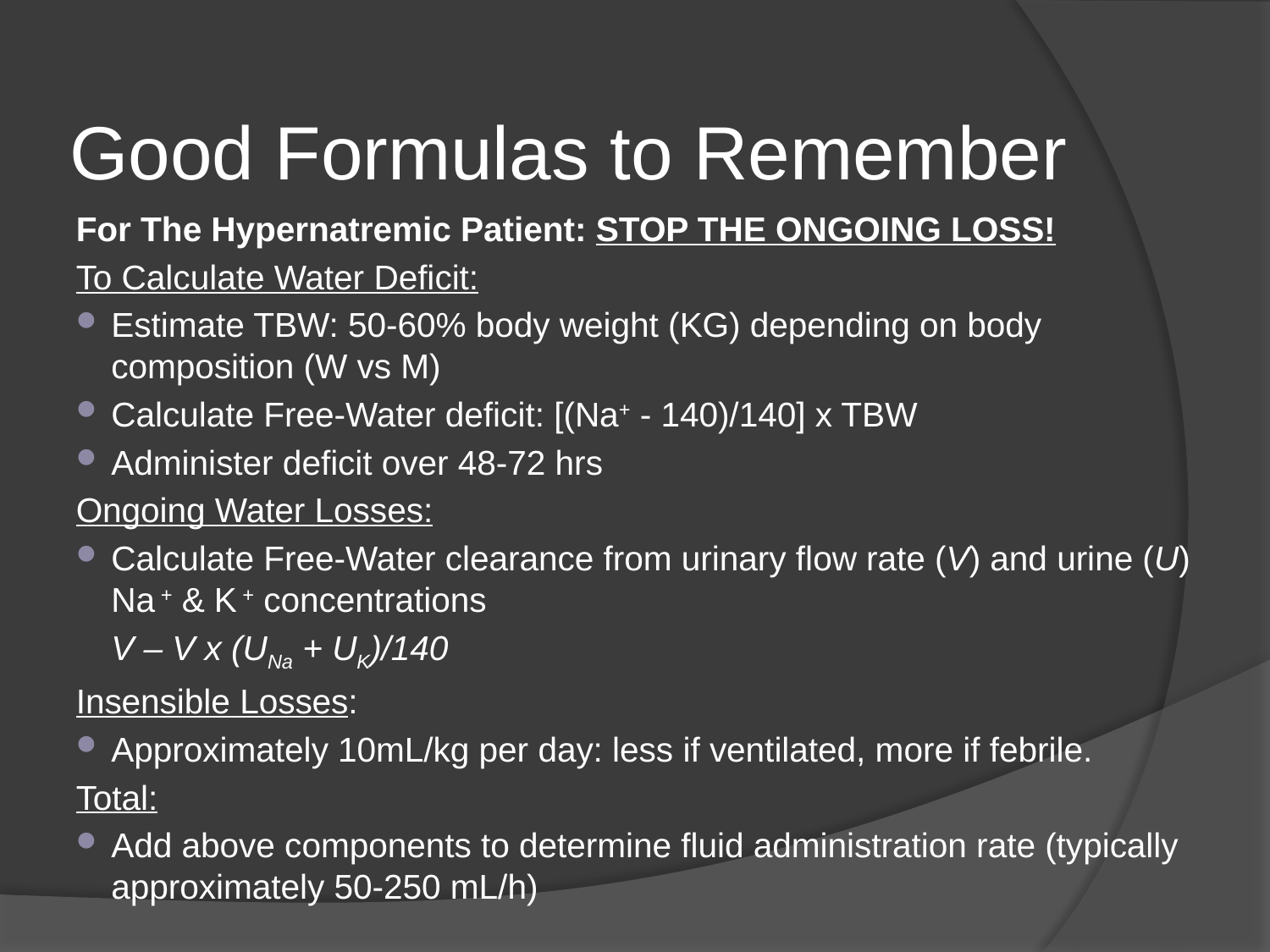

# Good Formulas to Remember
For The Hypernatremic Patient: STOP THE ONGOING LOSS!
To Calculate Water Deficit:
Estimate TBW: 50-60% body weight (KG) depending on body composition (W vs M)
Calculate Free-Water deficit: [(Na+ - 140)/140] x TBW
Administer deficit over 48-72 hrs
Ongoing Water Losses:
Calculate Free-Water clearance from urinary flow rate (V) and urine (U) Na + & K + concentrations
			V – V x (UNa + UK)/140
Insensible Losses:
Approximately 10mL/kg per day: less if ventilated, more if febrile.
Total:
Add above components to determine fluid administration rate (typically approximately 50-250 mL/h)